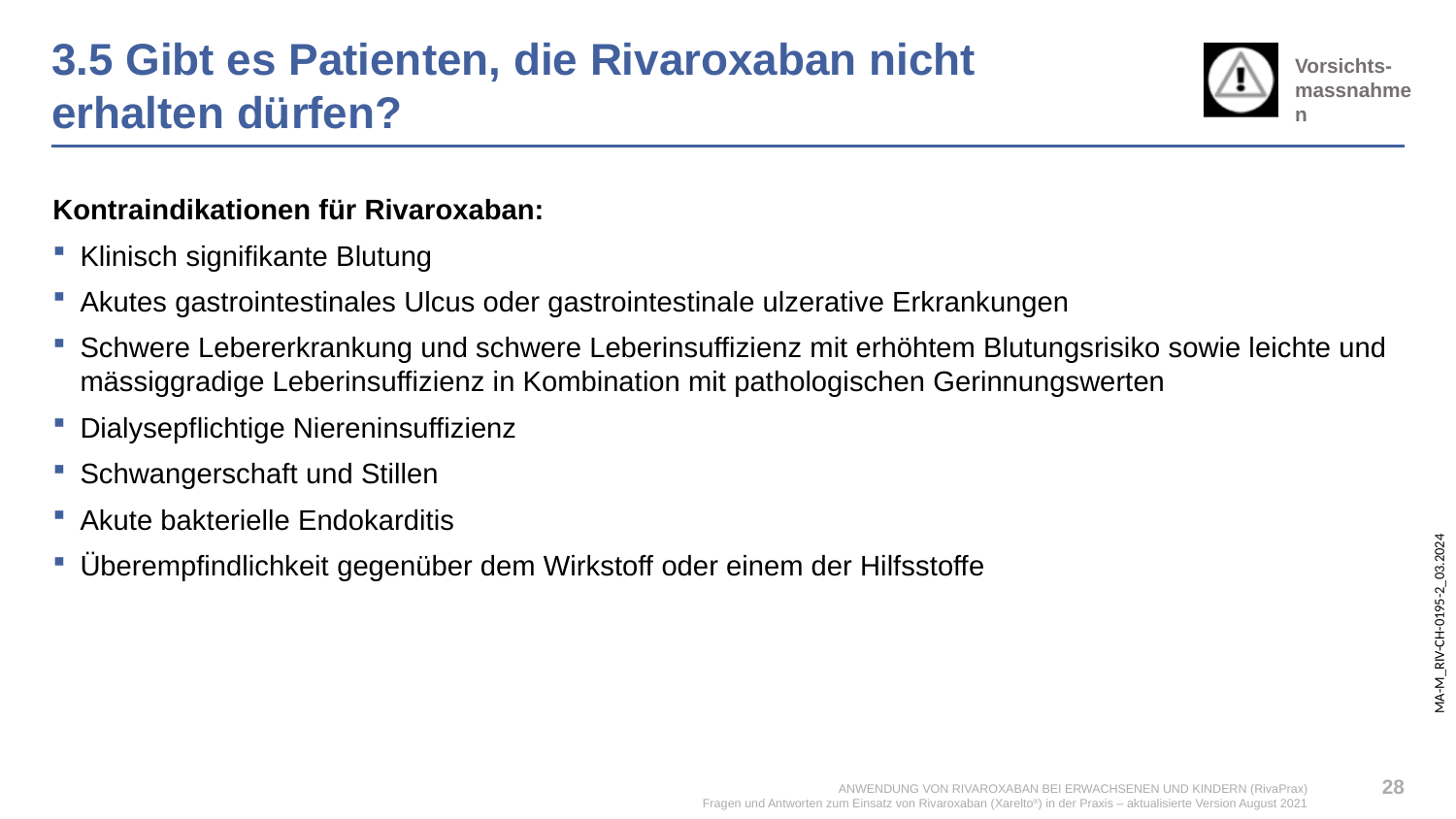

# 3.5 Gibt es Patienten, die Rivaroxaban nicht erhalten dürfen?
Kontraindikationen für Rivaroxaban:
Klinisch signifikante Blutung
Akutes gastrointestinales Ulcus oder gastrointestinale ulzerative Erkrankungen
Schwere Lebererkrankung und schwere Leberinsuffizienz mit erhöhtem Blutungsrisiko sowie leichte und mässiggradige Leberinsuffizienz in Kombination mit pathologischen Gerinnungswerten
Dialysepflichtige Niereninsuffizienz
Schwangerschaft und Stillen
Akute bakterielle Endokarditis
Überempfindlichkeit gegenüber dem Wirkstoff oder einem der Hilfsstoffe
28